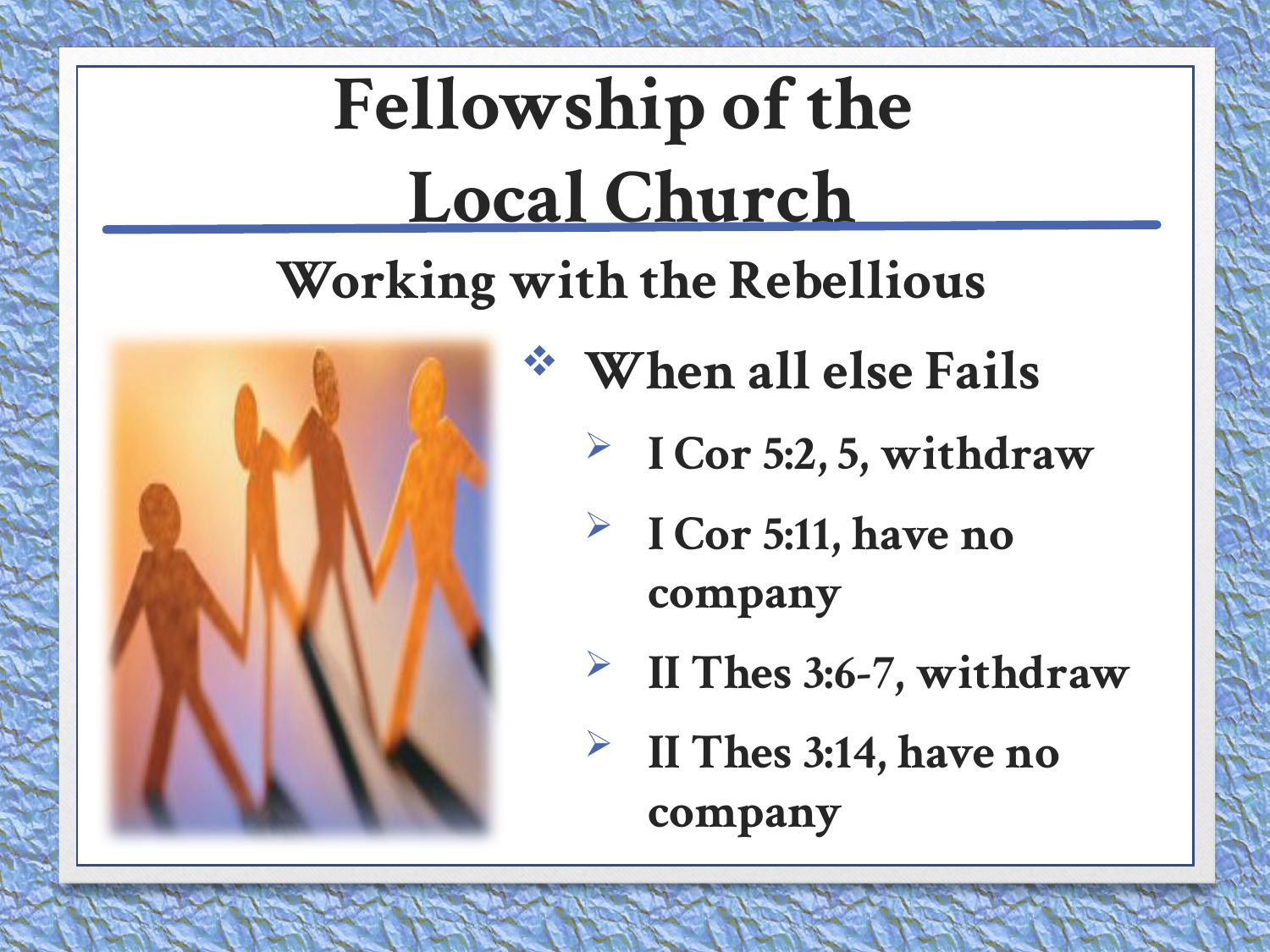

# Fellowship of the Local Church
Working with the Rebellious
When all else Fails
I Cor 5:2, 5, withdraw
I Cor 5:11, have no company
II Thes 3:6-7, withdraw
II Thes 3:14, have no company